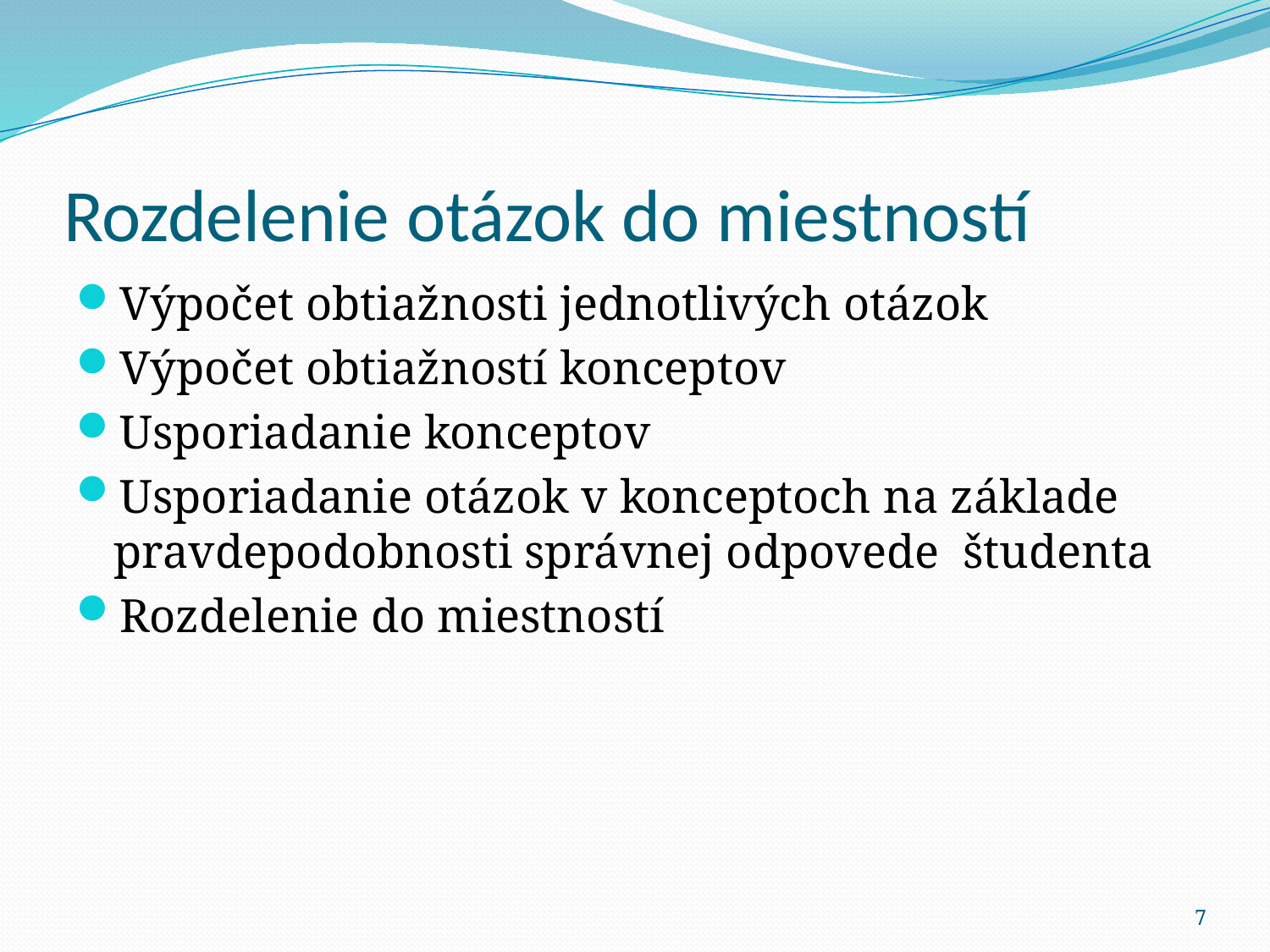

# Rozdelenie otázok do miestností
Výpočet obtiažnosti jednotlivých otázok
Výpočet obtiažností konceptov
Usporiadanie konceptov
Usporiadanie otázok v konceptoch na základe pravdepodobnosti správnej odpovede  študenta
Rozdelenie do miestností
7